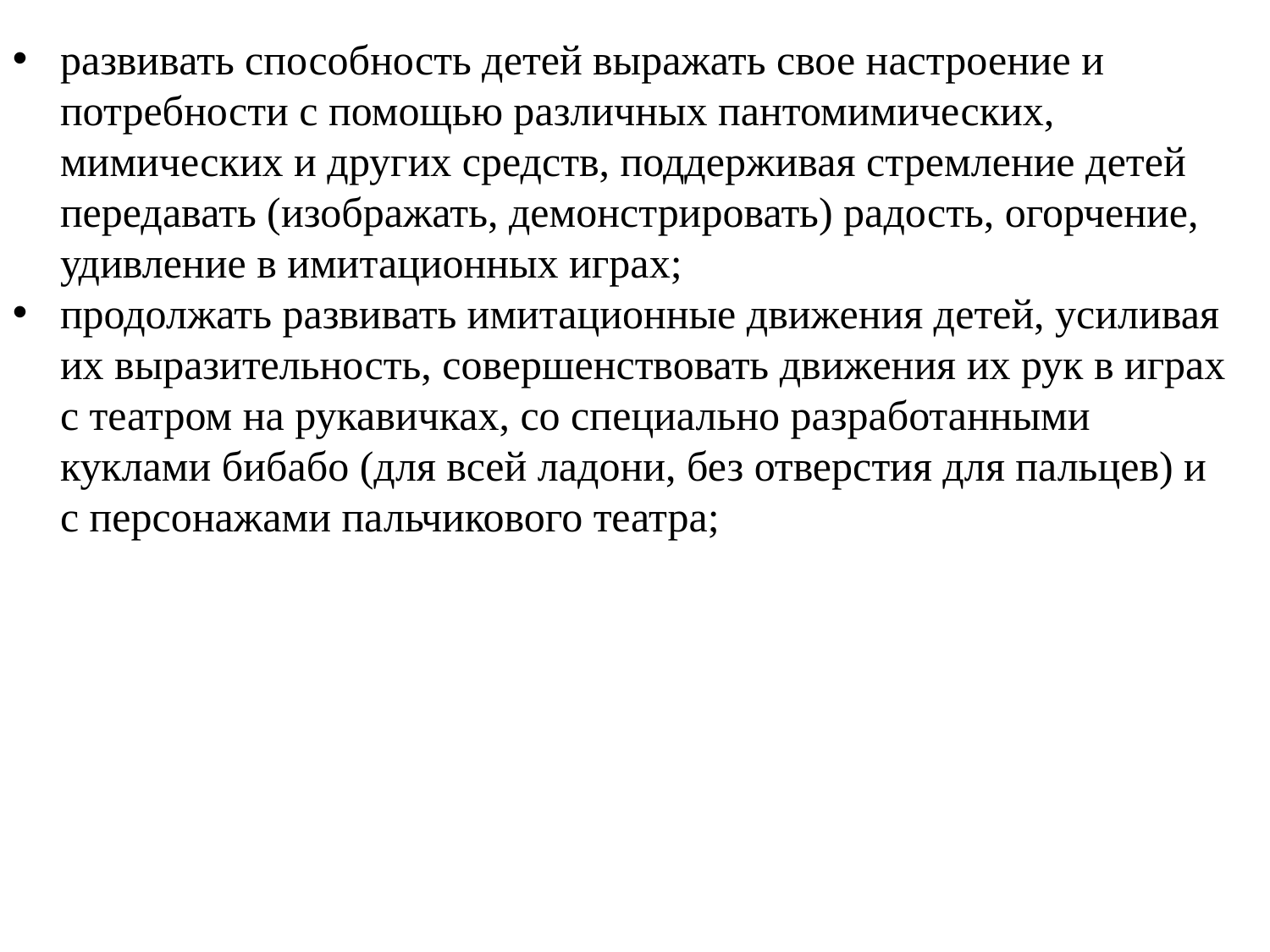

развивать способность детей выражать свое настроение и потребности с помощью различных пантомимических, мимических и других средств, поддерживая стремление детей передавать (изображать, демонстрировать) радость, огорчение, удивление в имитационных играх;
продолжать развивать имитационные движения детей, усиливая их выразительность, совершенствовать движения их рук в играх с театром на рукавичках, со специально разработанными куклами бибабо (для всей ладони, без отверстия для пальцев) и с персонажами пальчикового театра;